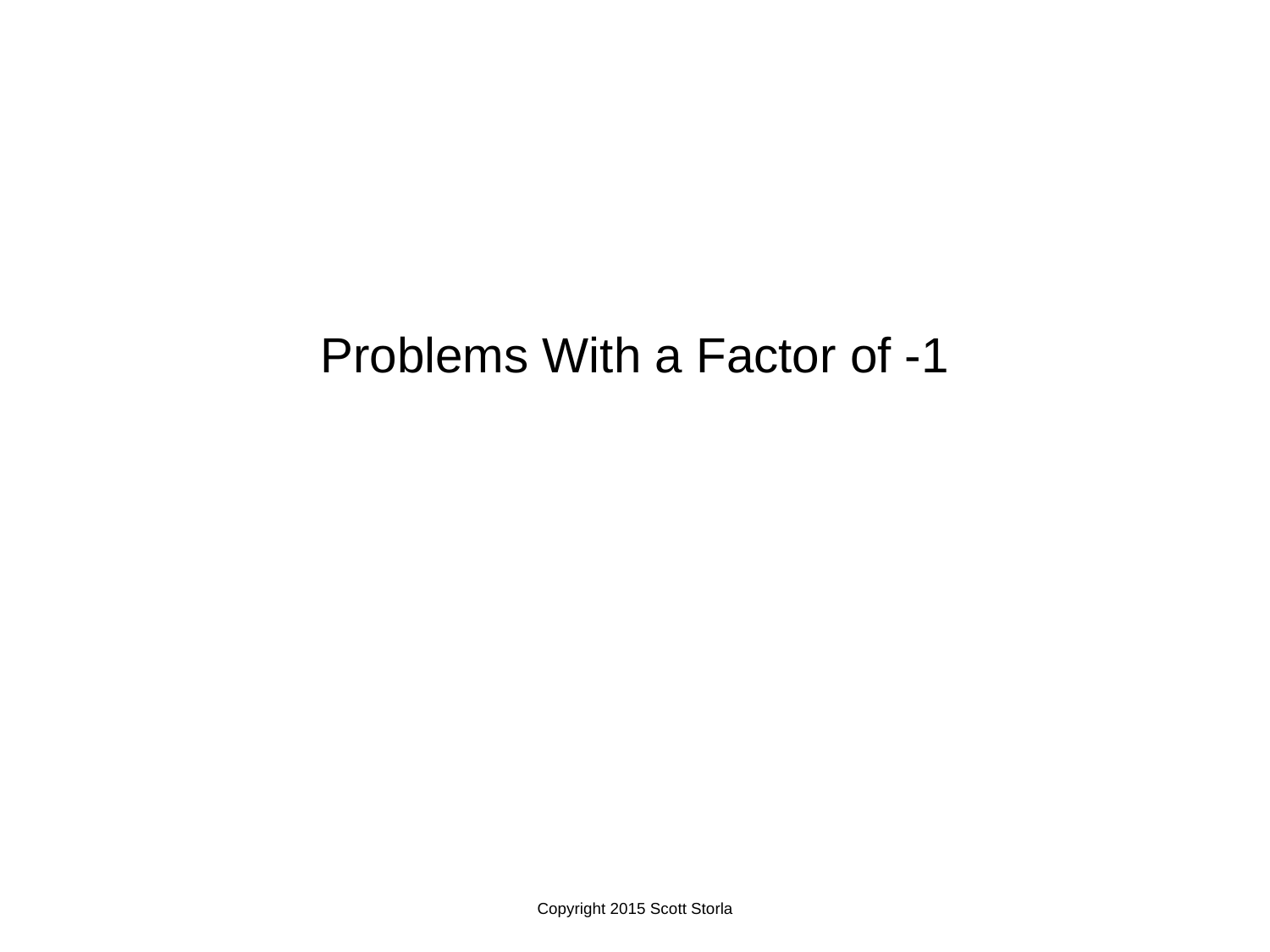

Problems With a Factor of -1
Copyright 2015 Scott Storla